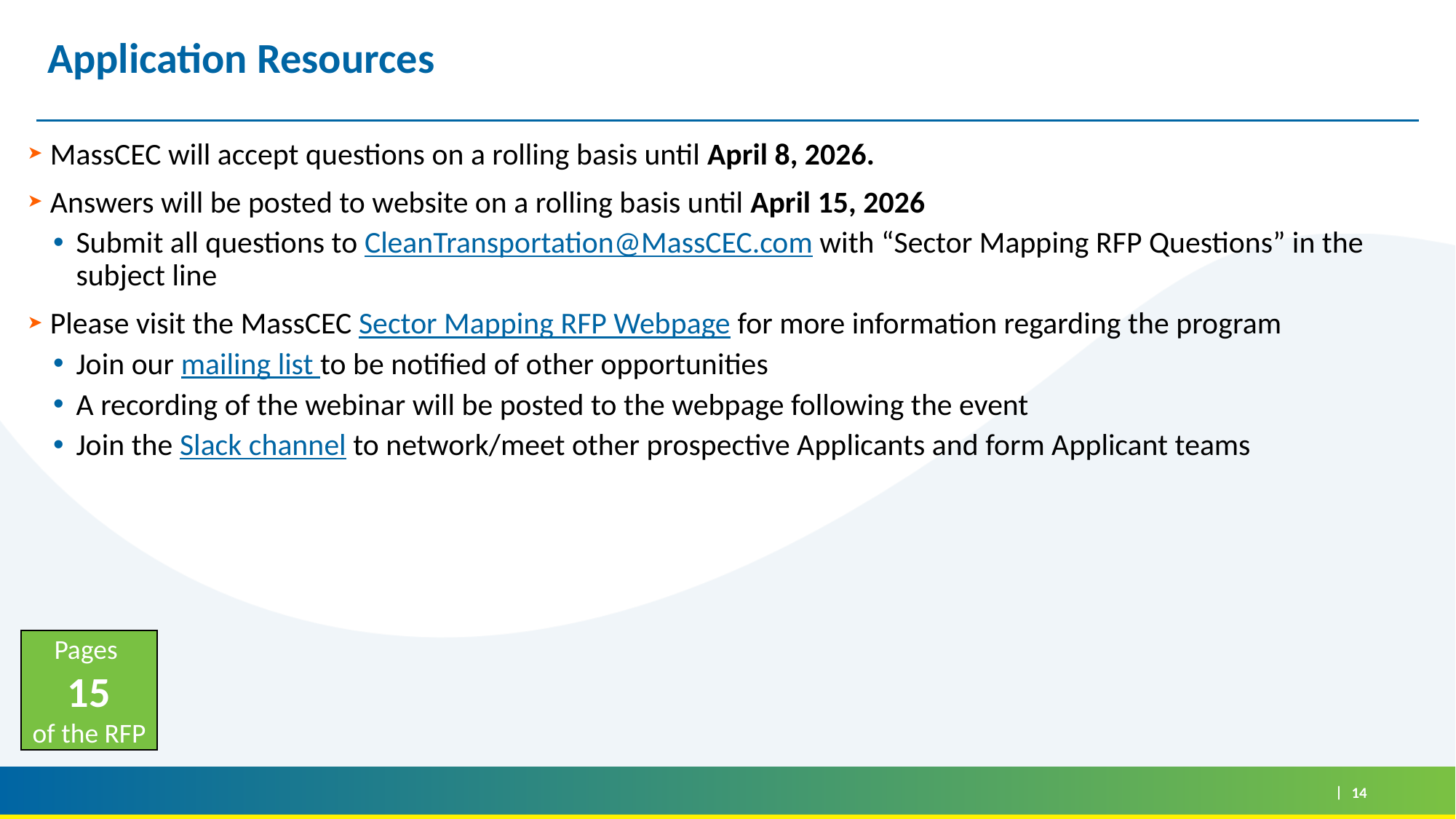

# Application Resources
MassCEC will accept questions on a rolling basis until April 8, 2026.
Answers will be posted to website on a rolling basis until April 15, 2026
Submit all questions to CleanTransportation@MassCEC.com with “Sector Mapping RFP Questions” in the subject line
Please visit the MassCEC Sector Mapping RFP Webpage for more information regarding the program
Join our mailing list to be notified of other opportunities
A recording of the webinar will be posted to the webpage following the event
Join the Slack channel to network/meet other prospective Applicants and form Applicant teams

Pages
15
of the RFP
14